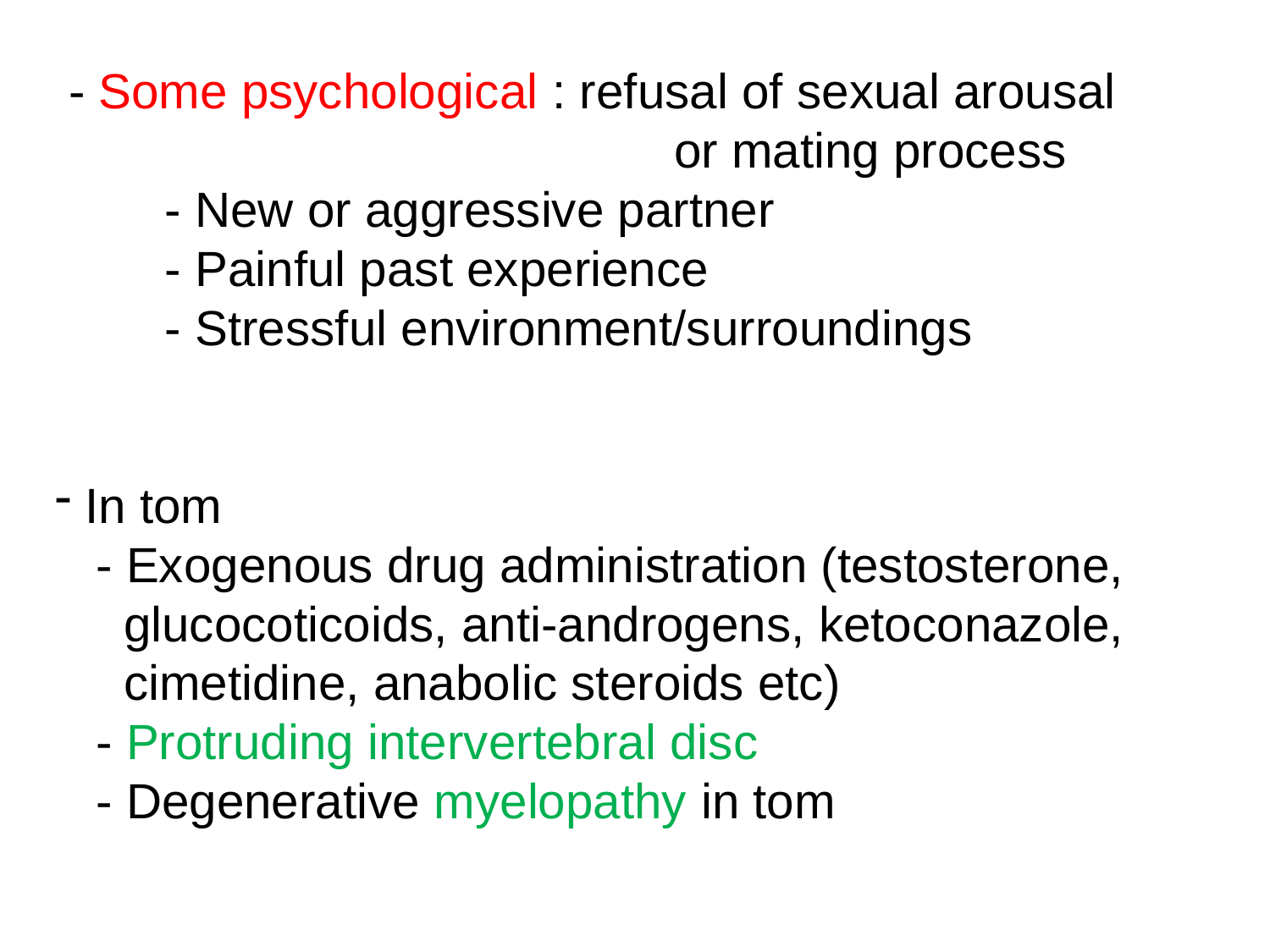

- Some psychological : refusal of sexual arousal
                                             or mating process
        - New or aggressive partner
        - Painful past experience
        - Stressful environment/surroundings

 In tom
   - Exogenous drug administration (testosterone,
     glucocoticoids, anti-androgens, ketoconazole,
     cimetidine, anabolic steroids etc)
   - Protruding intervertebral disc
   - Degenerative myelopathy in tom